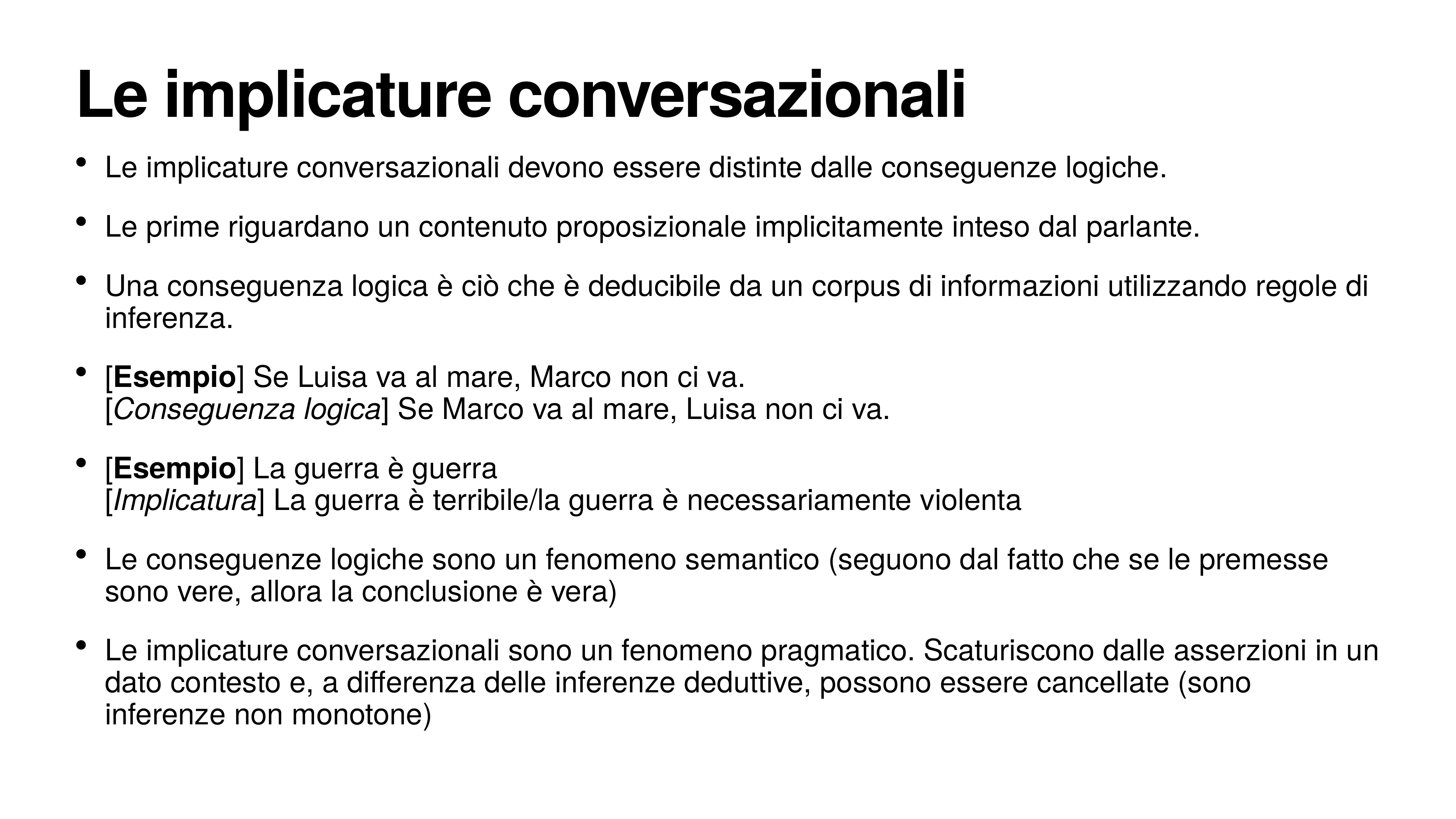

# Le implicature conversazionali
Le implicature conversazionali devono essere distinte dalle conseguenze logiche.
Le prime riguardano un contenuto proposizionale implicitamente inteso dal parlante.
Una conseguenza logica è ciò che è deducibile da un corpus di informazioni utilizzando regole di inferenza.
[Esempio] Se Luisa va al mare, Marco non ci va.
[Conseguenza logica] Se Marco va al mare, Luisa non ci va.
[Esempio] La guerra è guerra
[Implicatura] La guerra è terribile/la guerra è necessariamente violenta
Le conseguenze logiche sono un fenomeno semantico (seguono dal fatto che se le premesse sono vere, allora la conclusione è vera)
Le implicature conversazionali sono un fenomeno pragmatico. Scaturiscono dalle asserzioni in un dato contesto e, a differenza delle inferenze deduttive, possono essere cancellate (sono inferenze non monotone)